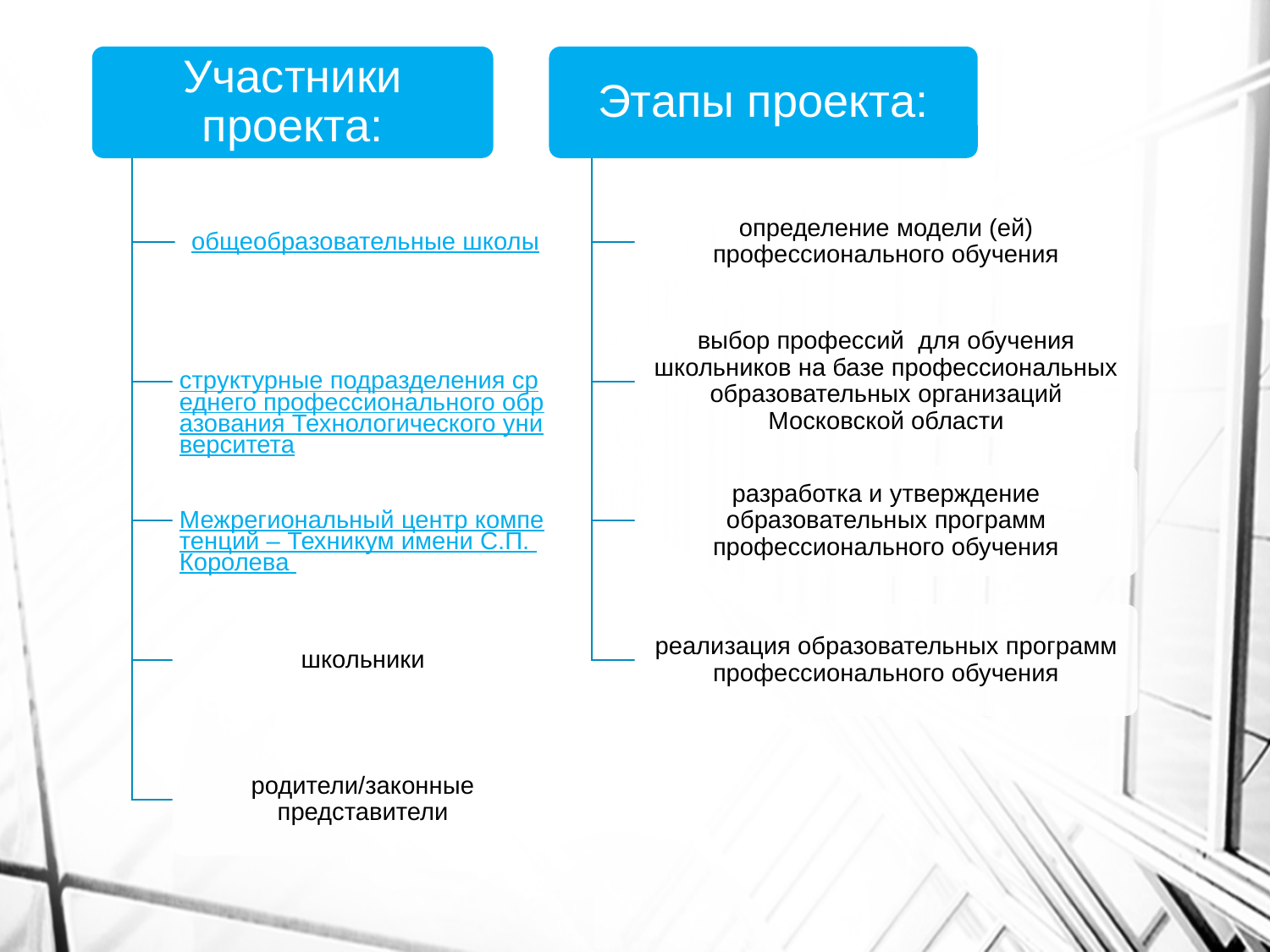

Участники проекта:
общеобразовательные школы
структурные подразделения среднего профессионального образования Технологического университета
Межрегиональный центр компетенций – Техникум имени С.П. Королева
школьники
родители/законные представители
Этапы проекта:
определение модели (ей) профессионального обучения
выбор профессий  для обучения школьников на базе профессиональных образовательных организаций Московской области
разработка и утверждение образовательных программ профессионального обучения
реализация образовательных программ профессионального обучения